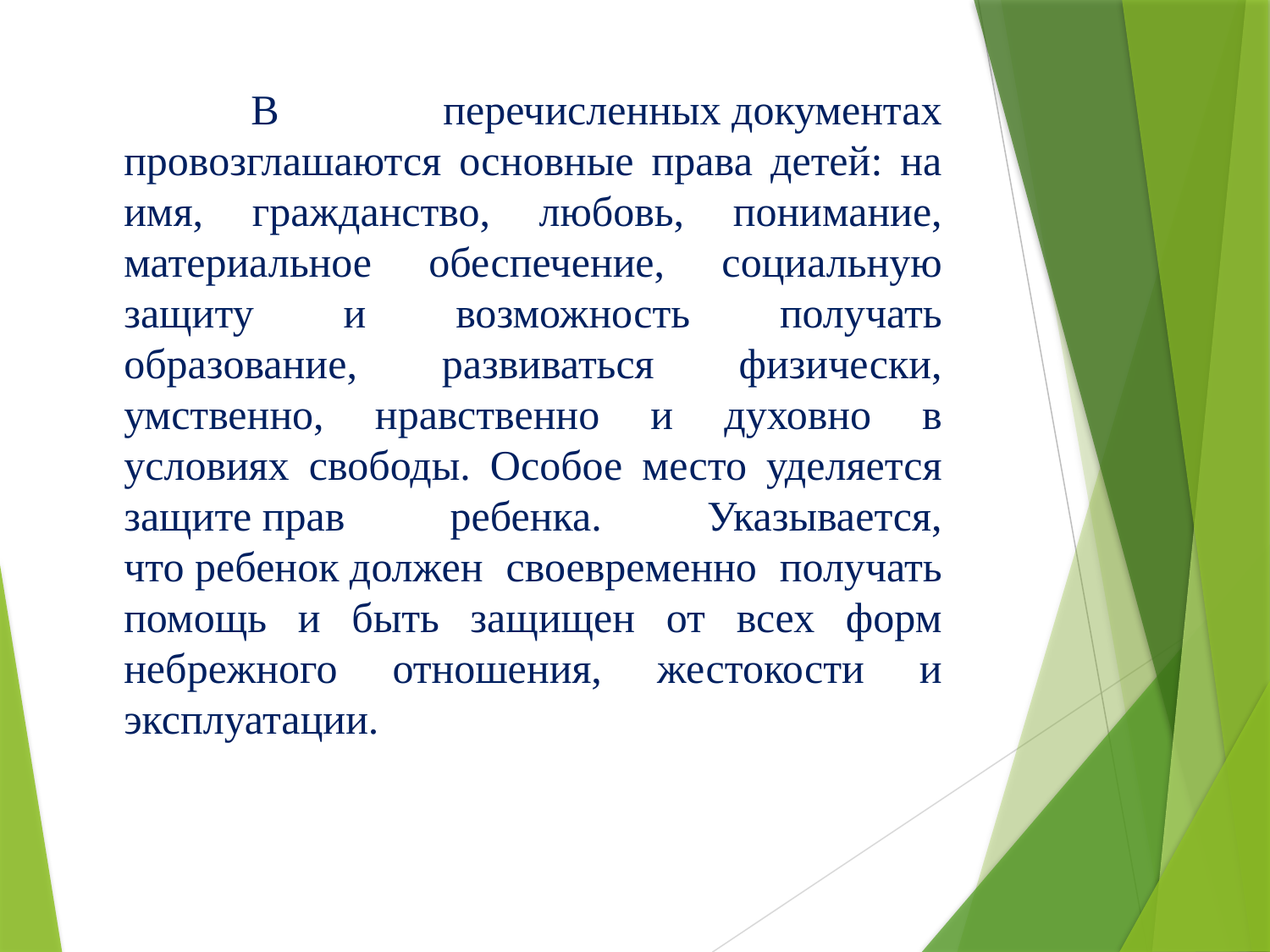

В перечисленных документах провозглашаются основные права детей: на имя, гражданство, любовь, понимание, материальное обеспечение, социальную защиту и возможность получать образование, развиваться физически, умственно, нравственно и духовно в условиях свободы. Особое место уделяется защите прав ребенка. Указывается, что ребенок должен своевременно получать помощь и быть защищен от всех форм небрежного отношения, жестокости и эксплуатации.